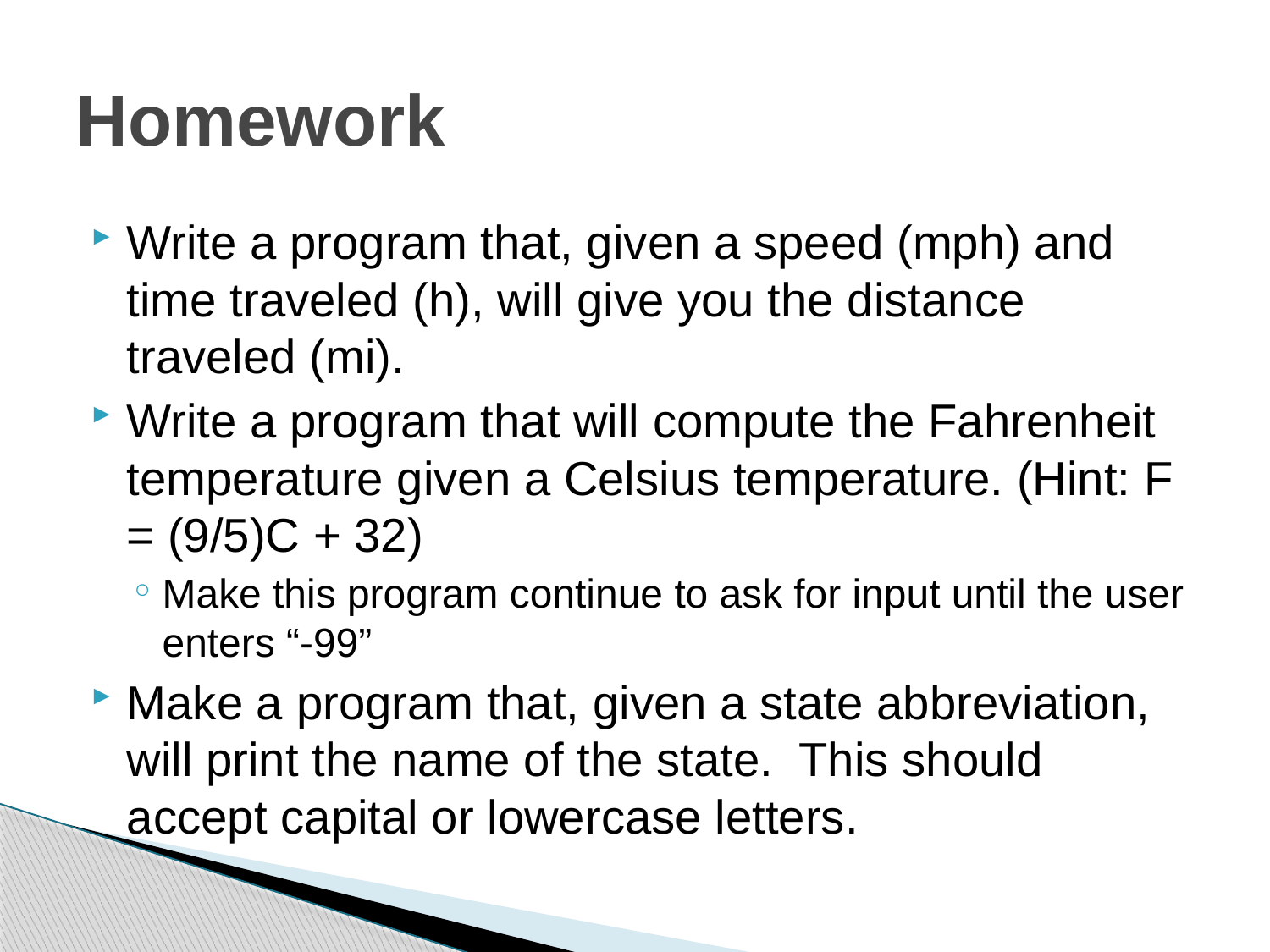

# Homework
Write a program that, given a speed (mph) and time traveled (h), will give you the distance traveled (mi).
Write a program that will compute the Fahrenheit temperature given a Celsius temperature. (Hint: F = (9/5)C + 32)
Make this program continue to ask for input until the user enters “-99”
Make a program that, given a state abbreviation, will print the name of the state.  This should accept capital or lowercase letters.